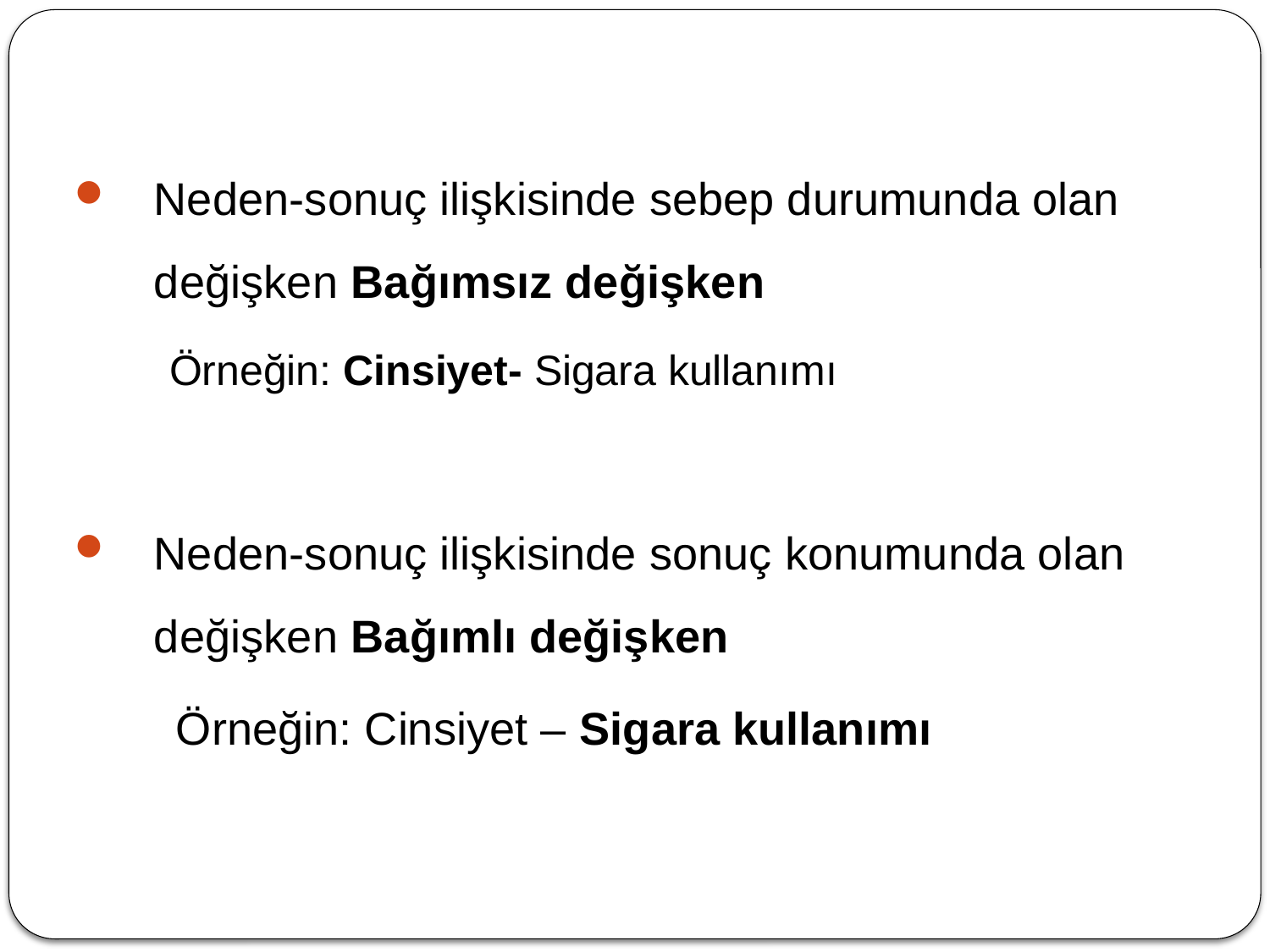

Neden-sonuç ilişkisinde sebep durumunda olan değişken Bağımsız değişken
        Örneğin: Cinsiyet- Sigara kullanımı

Neden-sonuç ilişkisinde sonuç konumunda olan değişken Bağımlı değişken
        Örneğin: Cinsiyet – Sigara kullanımı